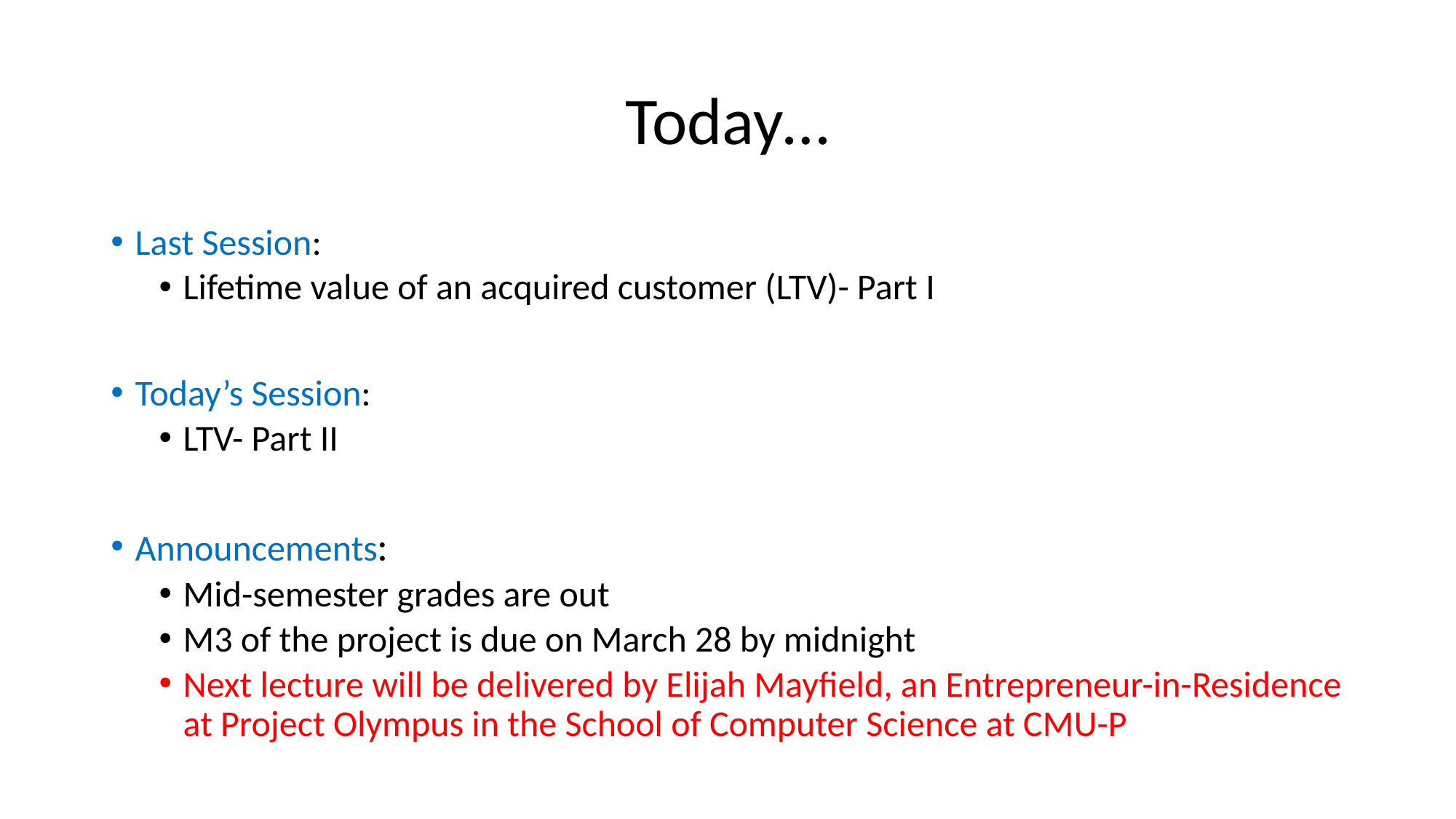

# Today…
Last Session:
Lifetime value of an acquired customer (LTV)- Part I

Today’s Session:
LTV- Part II

Announcements:
Mid-semester grades are out
M3 of the project is due on March 28 by midnight
Next lecture will be delivered by Elijah Mayfield, an Entrepreneur-in-Residence at Project Olympus in the School of Computer Science at CMU-P